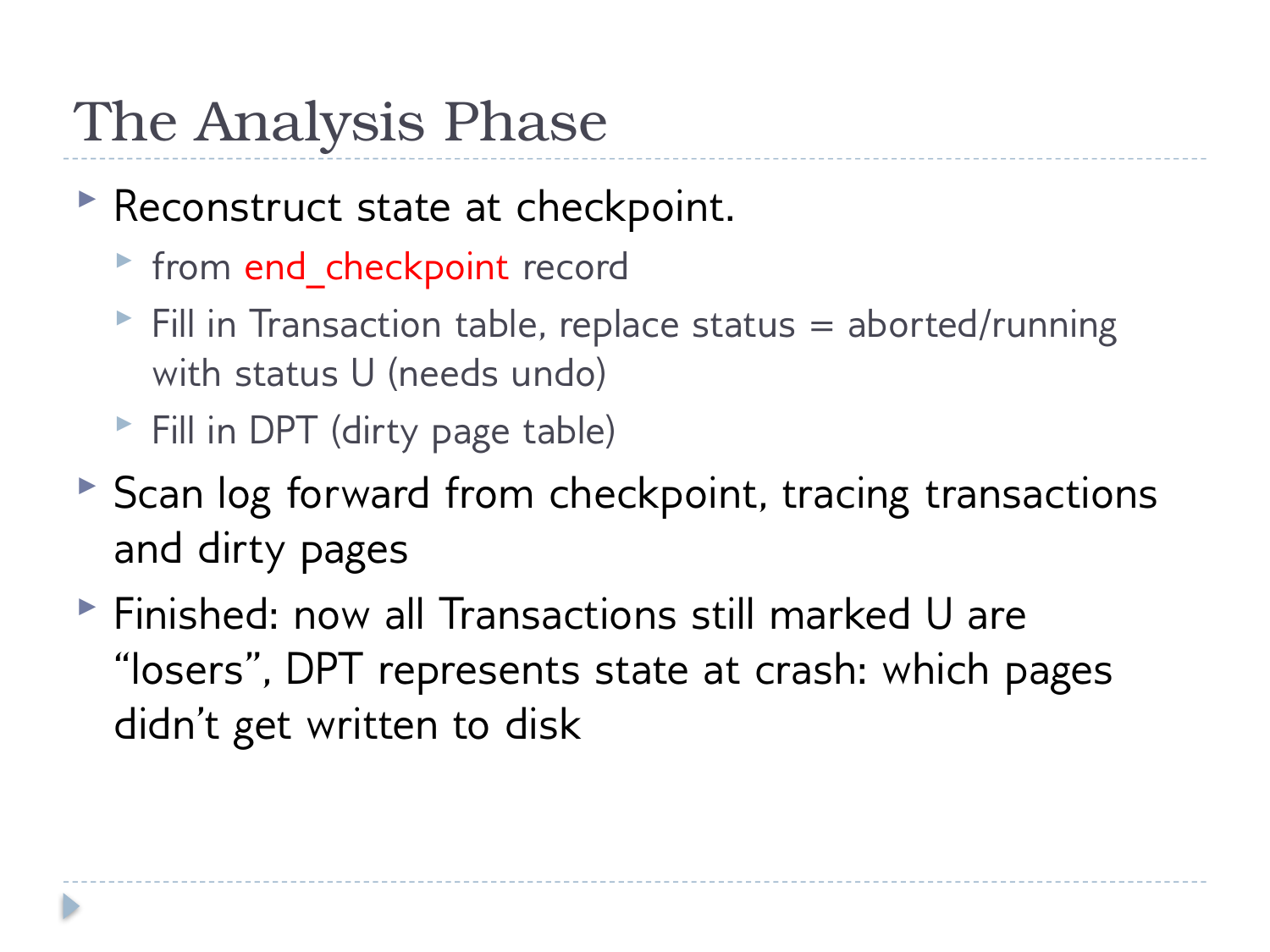

# The Analysis Phase
Reconstruct state at checkpoint.
from end_checkpoint record
Fill in Transaction table, replace status = aborted/running with status U (needs undo)
Fill in DPT (dirty page table)
Scan log forward from checkpoint, tracing transactions and dirty pages
Finished: now all Transactions still marked U are “losers”, DPT represents state at crash: which pages didn’t get written to disk